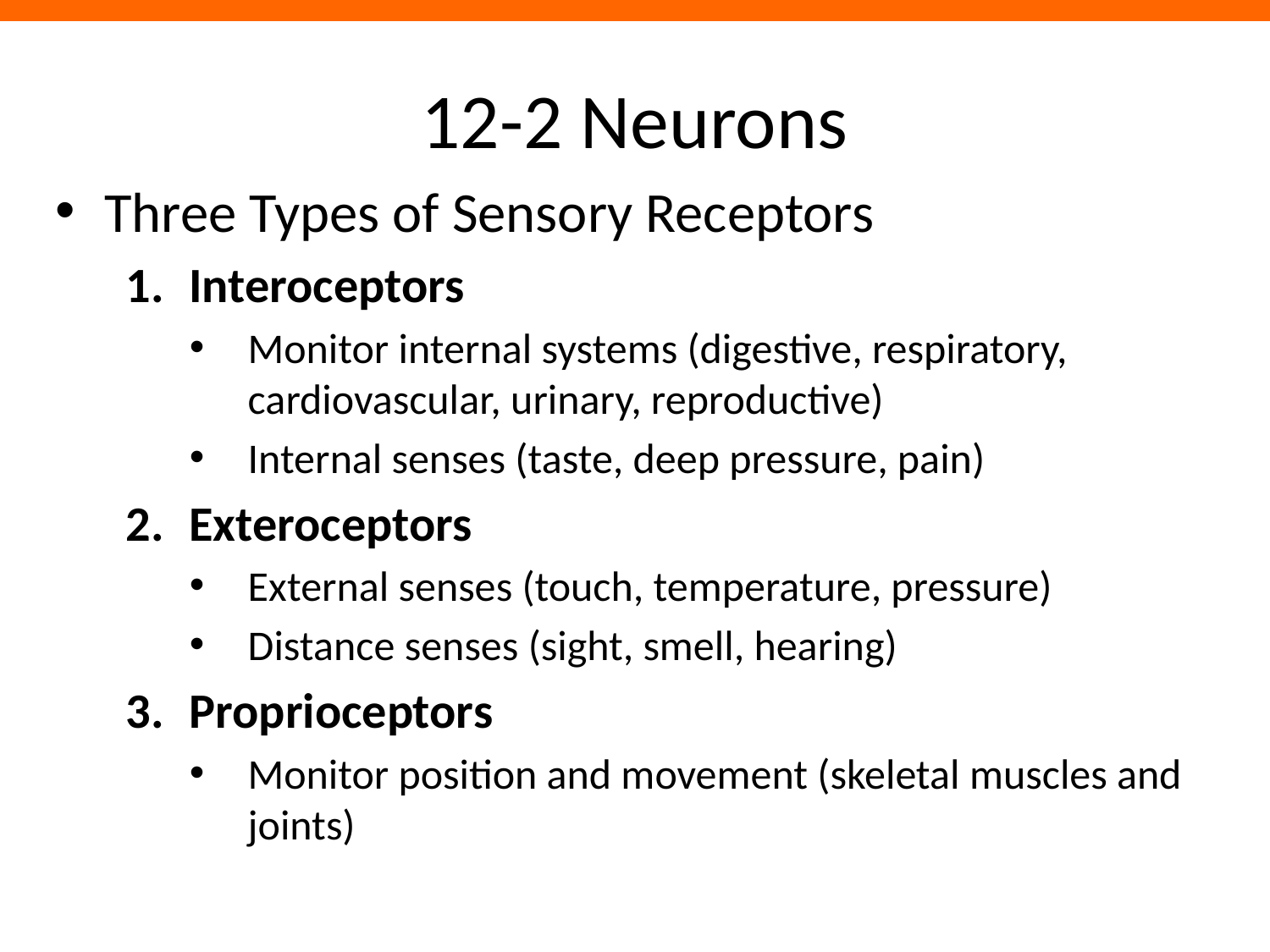

# 12-2 Neurons
Three Types of Sensory Receptors
Interoceptors
Monitor internal systems (digestive, respiratory, cardiovascular, urinary, reproductive)
Internal senses (taste, deep pressure, pain)
Exteroceptors
External senses (touch, temperature, pressure)
Distance senses (sight, smell, hearing)
Proprioceptors
Monitor position and movement (skeletal muscles and joints)